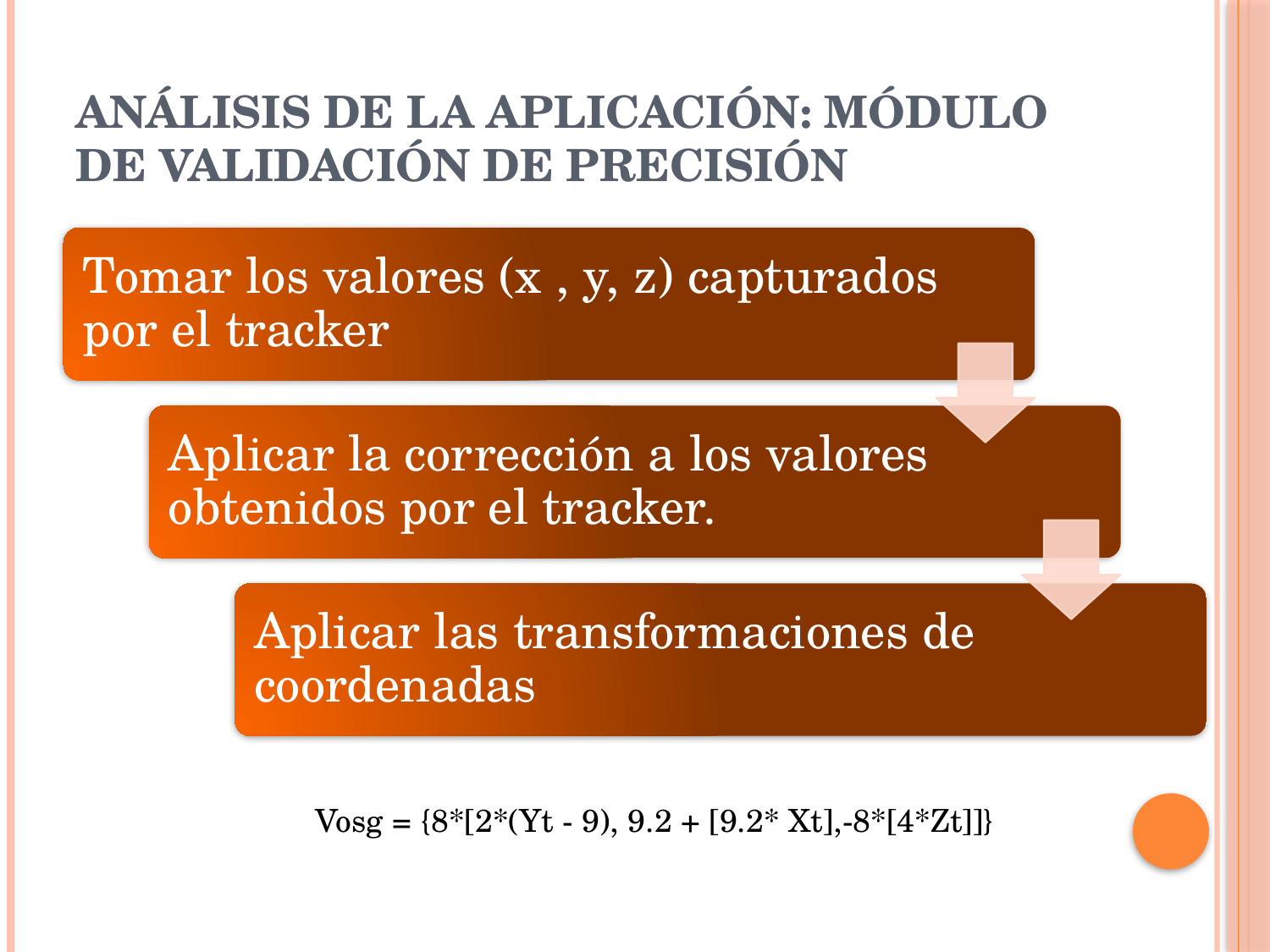

# Análisis de la Aplicación: Módulo de Validación de Precisión
Tomar los valores (x , y, z) capturados por el tracker
Aplicar la corrección a los valores obtenidos por el tracker.
Aplicar las transformaciones de coordenadas

Vosg = {8*[2*(Yt - 9), 9.2 + [9.2* Xt],-8*[4*Zt]]}